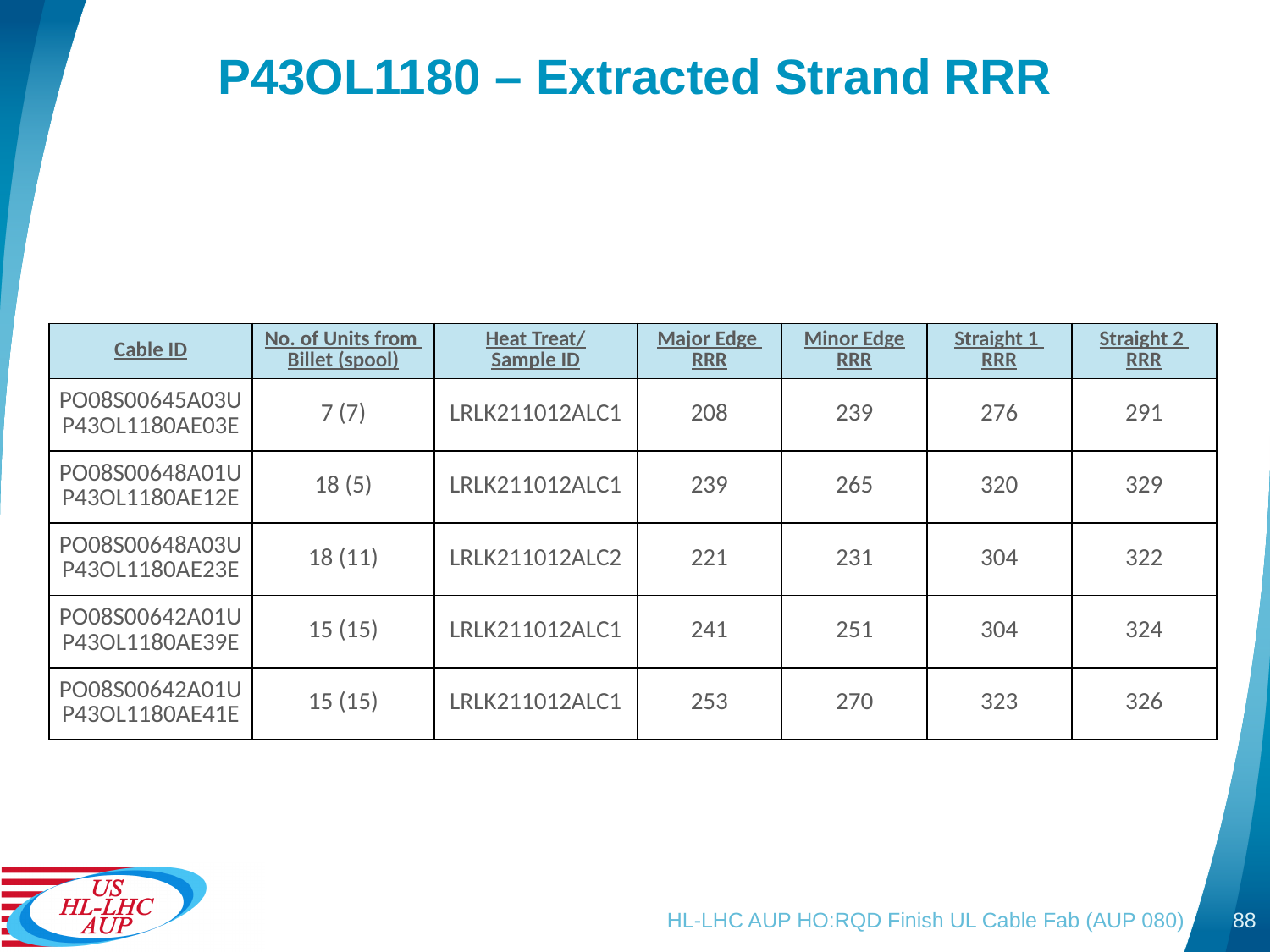

# P43OL1180 – Extracted Strand RRR
| Cable ID | No. of Units from Billet (spool) | Heat Treat/ Sample ID | Major Edge RRR | Minor Edge RRR | Straight 1 RRR | Straight 2 RRR |
| --- | --- | --- | --- | --- | --- | --- |
| PO08S00645A03U P43OL1180AE03E | 7 (7) | LRLK211012ALC1 | 208 | 239 | 276 | 291 |
| PO08S00648A01U P43OL1180AE12E | 18 (5) | LRLK211012ALC1 | 239 | 265 | 320 | 329 |
| PO08S00648A03U P43OL1180AE23E | 18 (11) | LRLK211012ALC2 | 221 | 231 | 304 | 322 |
| PO08S00642A01U P43OL1180AE39E | 15 (15) | LRLK211012ALC1 | 241 | 251 | 304 | 324 |
| PO08S00642A01U P43OL1180AE41E | 15 (15) | LRLK211012ALC1 | 253 | 270 | 323 | 326 |
HL-LHC AUP HO:RQD Finish UL Cable Fab (AUP 080)
88